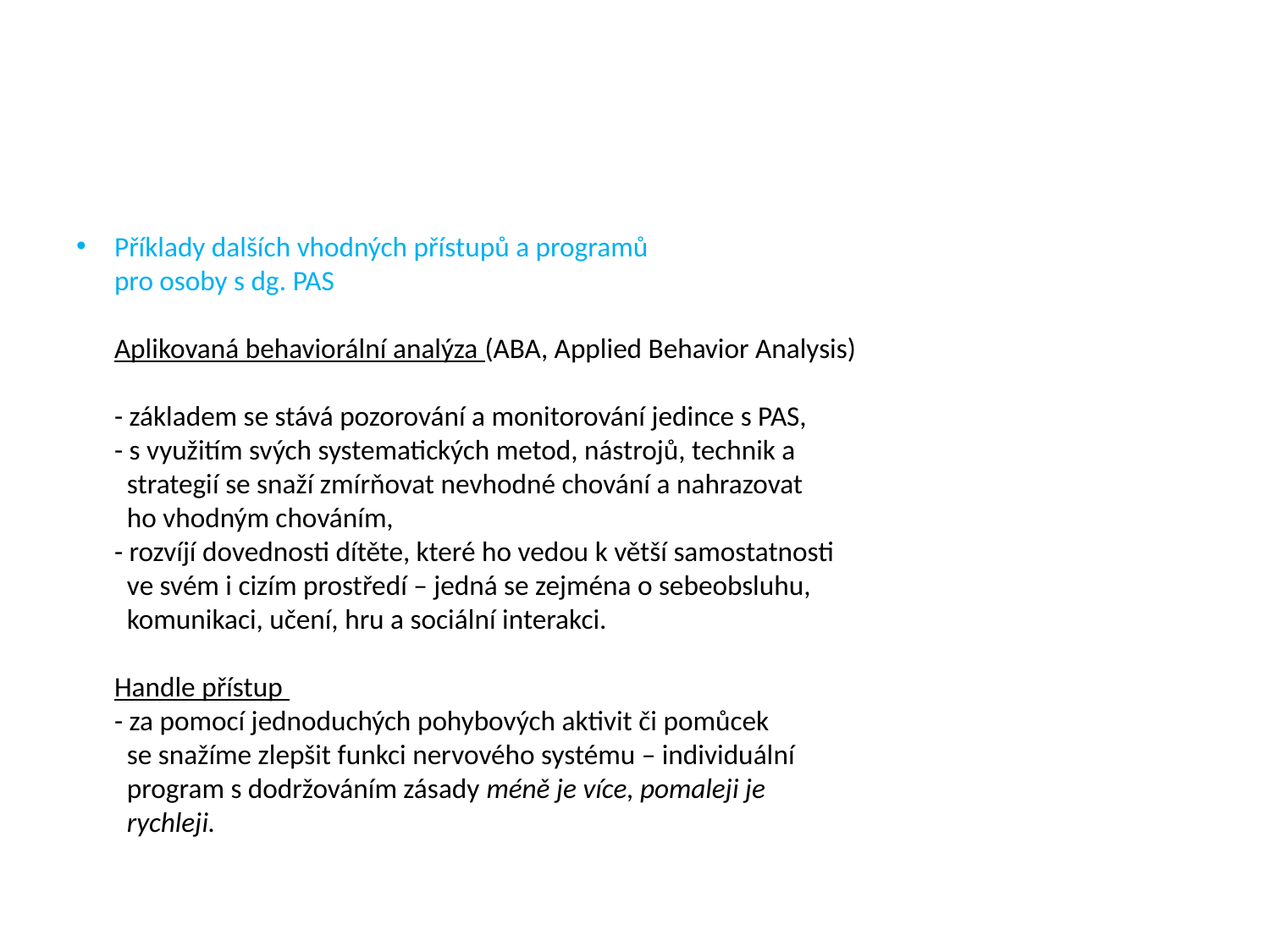

#
Příklady dalších vhodných přístupů a programů
pro osoby s dg. PAS
Aplikovaná behaviorální analýza (ABA, Applied Behavior Analysis)
- základem se stává pozorování a monitorování jedince s PAS,
- s využitím svých systematických metod, nástrojů, technik a
  strategií se snaží zmírňovat nevhodné chování a nahrazovat
  ho vhodným chováním,
- rozvíjí dovednosti dítěte, které ho vedou k větší samostatnosti
  ve svém i cizím prostředí – jedná se zejména o sebeobsluhu,
  komunikaci, učení, hru a sociální interakci.
Handle přístup
- za pomocí jednoduchých pohybových aktivit či pomůcek
  se snažíme zlepšit funkci nervového systému – individuální
  program s dodržováním zásady méně je více, pomaleji je
  rychleji.